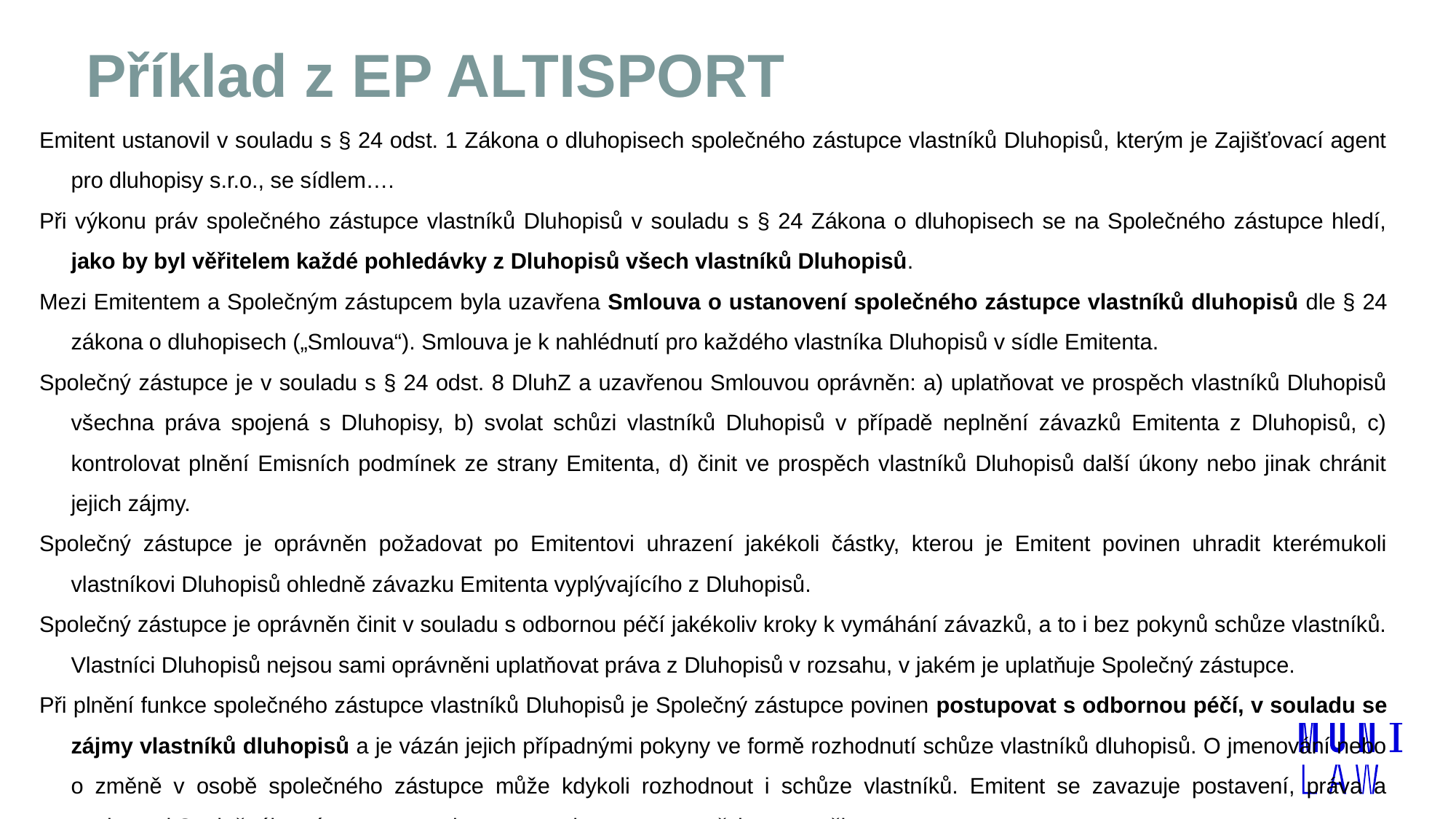

# Příklad z EP ALTISPORT

Emitent ustanovil v souladu s § 24 odst. 1 Zákona o dluhopisech společného zástupce vlastníků Dluhopisů, kterým je Zajišťovací agent pro dluhopisy s.r.o., se sídlem….
Při výkonu práv společného zástupce vlastníků Dluhopisů v souladu s § 24 Zákona o dluhopisech se na Společného zástupce hledí, jako by byl věřitelem každé pohledávky z Dluhopisů všech vlastníků Dluhopisů.
Mezi Emitentem a Společným zástupcem byla uzavřena Smlouva o ustanovení společného zástupce vlastníků dluhopisů dle § 24 zákona o dluhopisech („Smlouva“). Smlouva je k nahlédnutí pro každého vlastníka Dluhopisů v sídle Emitenta.
Společný zástupce je v souladu s § 24 odst. 8 DluhZ a uzavřenou Smlouvou oprávněn: a) uplatňovat ve prospěch vlastníků Dluhopisů všechna práva spojená s Dluhopisy, b) svolat schůzi vlastníků Dluhopisů v případě neplnění závazků Emitenta z Dluhopisů, c) kontrolovat plnění Emisních podmínek ze strany Emitenta, d) činit ve prospěch vlastníků Dluhopisů další úkony nebo jinak chránit jejich zájmy.
Společný zástupce je oprávněn požadovat po Emitentovi uhrazení jakékoli částky, kterou je Emitent povinen uhradit kterémukoli vlastníkovi Dluhopisů ohledně závazku Emitenta vyplývajícího z Dluhopisů.
Společný zástupce je oprávněn činit v souladu s odbornou péčí jakékoliv kroky k vymáhání závazků, a to i bez pokynů schůze vlastníků. Vlastníci Dluhopisů nejsou sami oprávněni uplatňovat práva z Dluhopisů v rozsahu, v jakém je uplatňuje Společný zástupce.
Při plnění funkce společného zástupce vlastníků Dluhopisů je Společný zástupce povinen postupovat s odbornou péčí, v souladu se zájmy vlastníků dluhopisů a je vázán jejich případnými pokyny ve formě rozhodnutí schůze vlastníků dluhopisů. O jmenování nebo o změně v osobě společného zástupce může kdykoli rozhodnout i schůze vlastníků. Emitent se zavazuje postavení, práva a povinnosti Společného zástupce respektovat a poskytovat mu potřebnou součinnost.